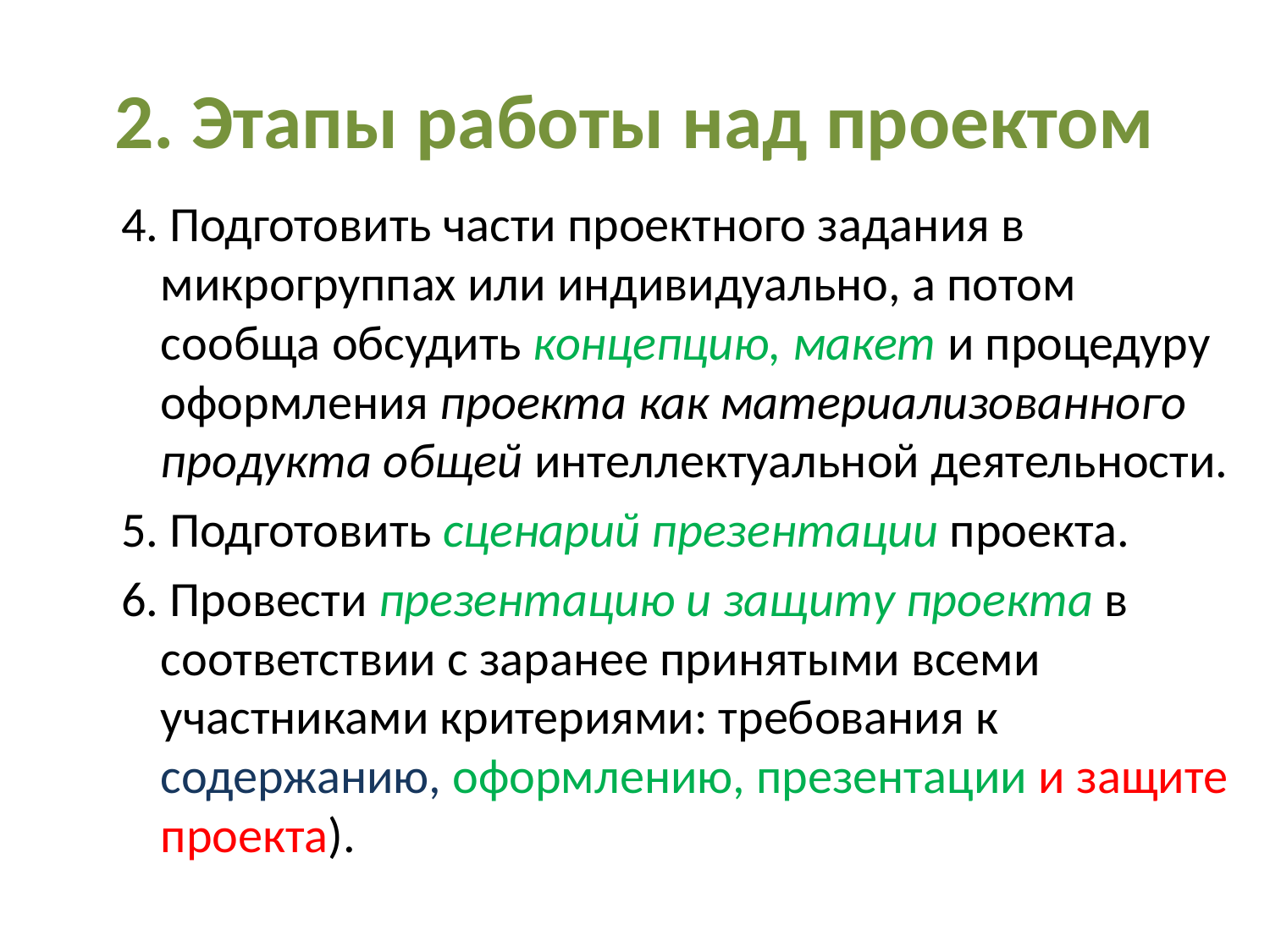

# 2. Этапы работы над проектом
4. Подготовить части проектного задания в микрогруппах или индивидуально, а потом сообща обсудить концепцию, макет и процедуру оформления проекта как материализованного продукта общей интеллектуальной деятельности.
5. Подготовить сценарий презентации проекта.
6. Провести презентацию и защиту проекта в соответствии с заранее принятыми всеми участниками критериями: требования к содержанию, оформлению, презентации и защите проекта).